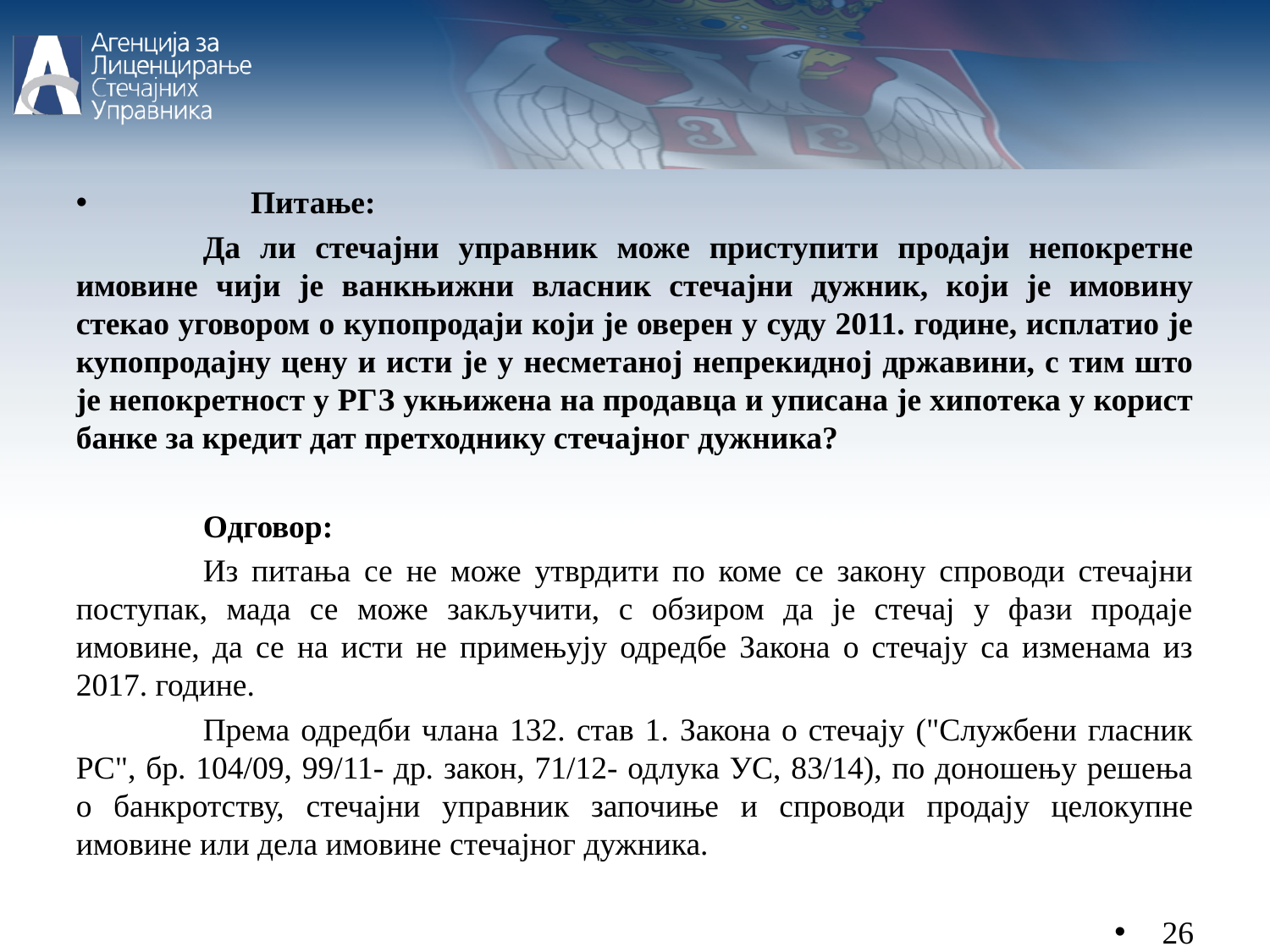

Питање:
	Да ли стечајни управник може приступити продаји непокретне имовине чији је ванкњижни власник стечајни дужник, који је имовину стекао уговором о купопродаји који је оверен у суду 2011. године, исплатио је купопродајну цену и исти је у несметаној непрекидној државини, с тим што је непокретност у РГЗ укњижена на продавца и уписана је хипотека у корист банке за кредит дат претходнику стечајног дужника?

	Одговор:
	Из питања се не може утврдити по коме се закону спроводи стечајни поступак, мада се може закључити, с обзиром да је стечај у фази продаје имовине, да се на исти не примењују одредбе Закона о стечају са изменама из 2017. године.
	Према одредби члана 132. став 1. Закона о стечају ("Службени гласник РС", бр. 104/09, 99/11- др. закон, 71/12- одлука УС, 83/14), по доношењу решења о банкротству, стечајни управник започиње и спроводи продају целокупне имовине или дела имовине стечајног дужника.

26